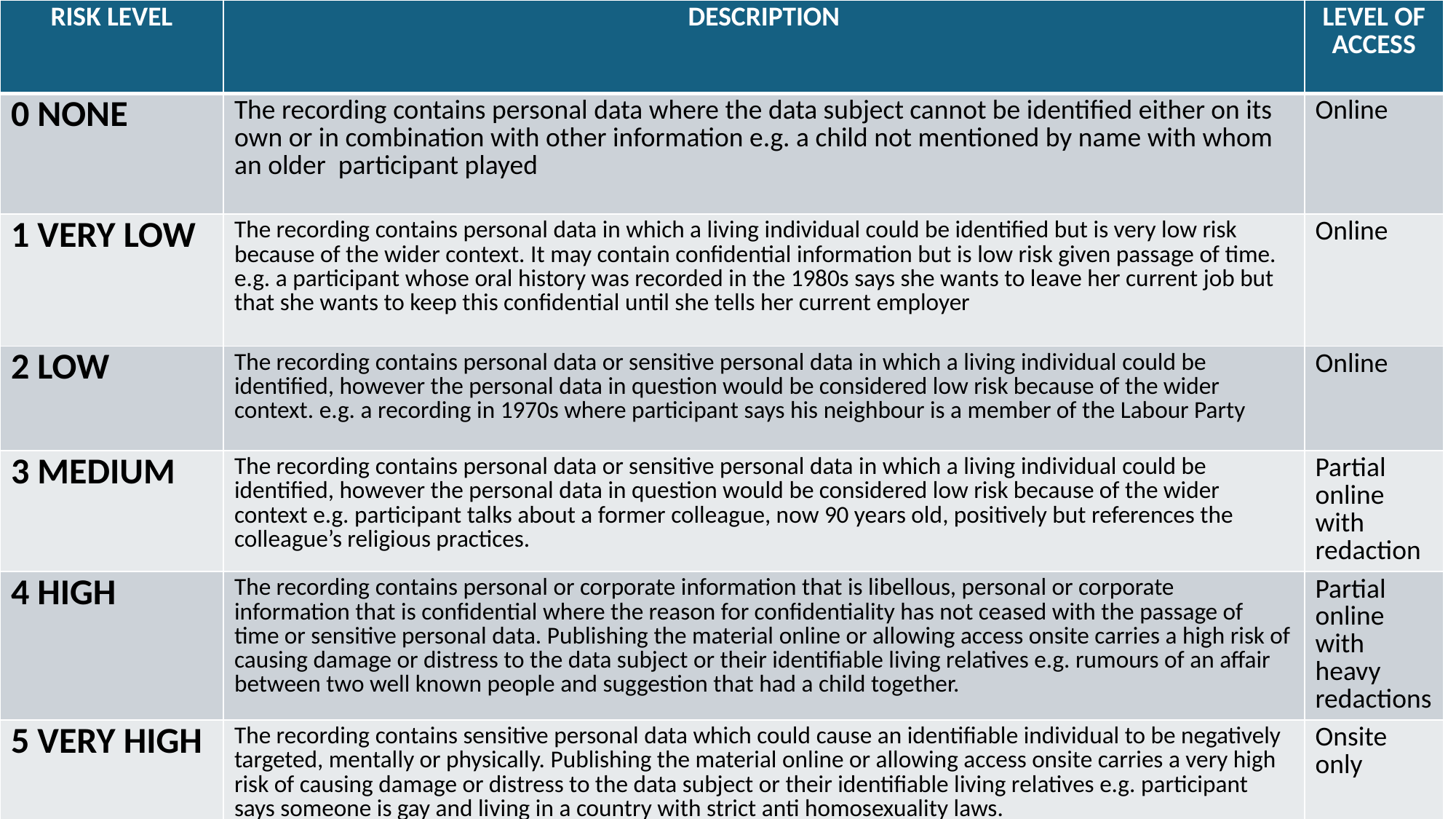

| RISK LEVEL | DESCRIPTION | LEVEL OF ACCESS |
| --- | --- | --- |
| 0 NONE | The recording contains personal data where the data subject cannot be identified either on its own or in combination with other information e.g. a child not mentioned by name with whom an older participant played | Online |
| 1 VERY LOW | The recording contains personal data in which a living individual could be identified but is very low risk because of the wider context. It may contain confidential information but is low risk given passage of time. e.g. a participant whose oral history was recorded in the 1980s says she wants to leave her current job but that she wants to keep this confidential until she tells her current employer | Online |
| 2 LOW | The recording contains personal data or sensitive personal data in which a living individual could be identified, however the personal data in question would be considered low risk because of the wider context. e.g. a recording in 1970s where participant says his neighbour is a member of the Labour Party | Online |
| 3 MEDIUM | The recording contains personal data or sensitive personal data in which a living individual could be identified, however the personal data in question would be considered low risk because of the wider context e.g. participant talks about a former colleague, now 90 years old, positively but references the colleague’s religious practices. | Partial online with redaction |
| 4 HIGH | The recording contains personal or corporate information that is libellous, personal or corporate information that is confidential where the reason for confidentiality has not ceased with the passage of time or sensitive personal data. Publishing the material online or allowing access onsite carries a high risk of causing damage or distress to the data subject or their identifiable living relatives e.g. rumours of an affair between two well known people and suggestion that had a child together. | Partial online with heavy redactions |
| 5 VERY HIGH | The recording contains sensitive personal data which could cause an identifiable individual to be negatively targeted, mentally or physically. Publishing the material online or allowing access onsite carries a very high risk of causing damage or distress to the data subject or their identifiable living relatives e.g. participant says someone is gay and living in a country with strict anti homosexuality laws. | Onsite only |